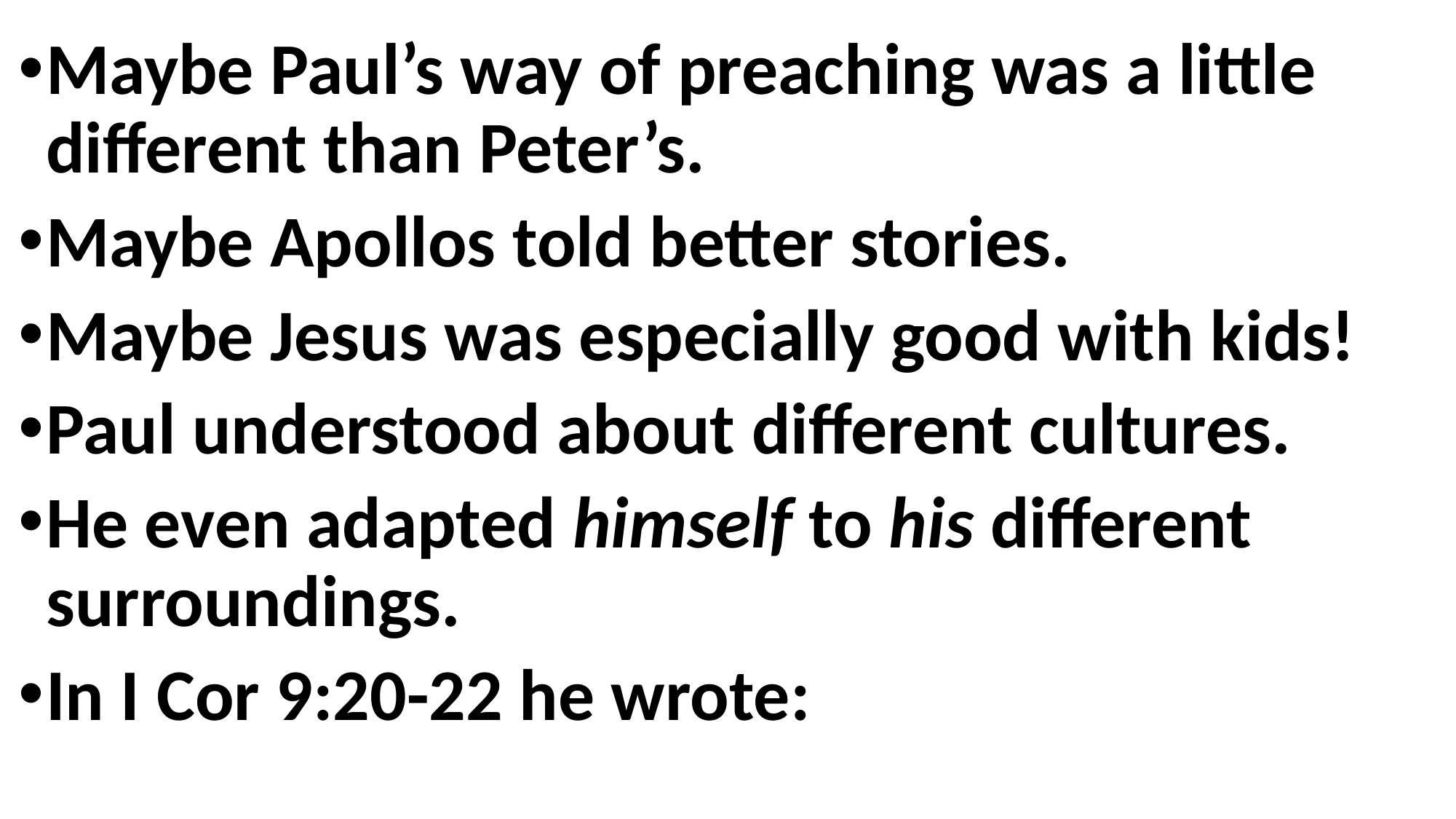

Maybe Paul’s way of preaching was a little different than Peter’s.
Maybe Apollos told better stories.
Maybe Jesus was especially good with kids!
Paul understood about different cultures.
He even adapted himself to his different surroundings.
In I Cor 9:20-22 he wrote: